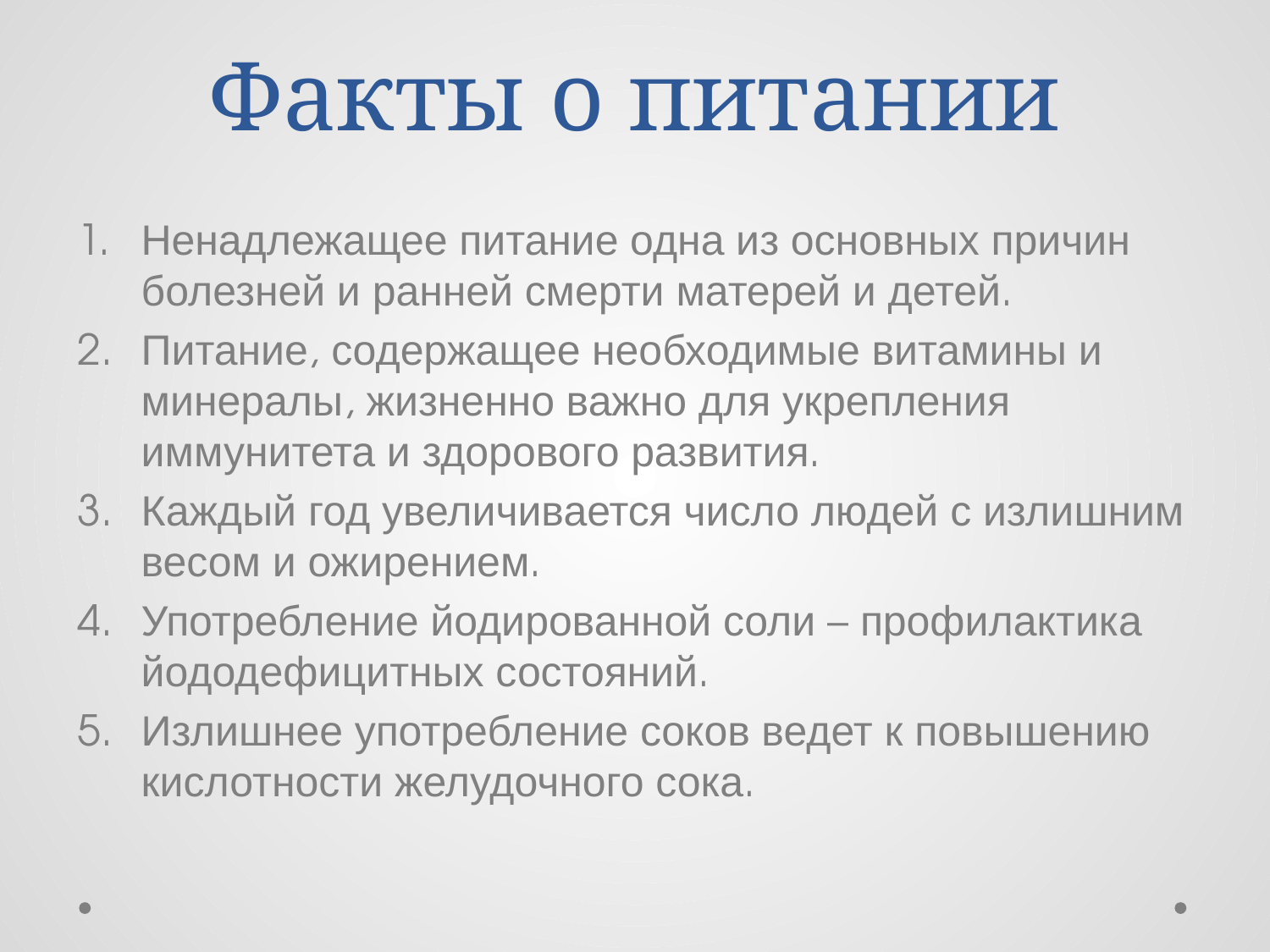

# Факты о питании
Ненадлежащее питание одна из основных причин болезней и ранней смерти матерей и детей.
Питание, содержащее необходимые витамины и минералы, жизненно важно для укрепления иммунитета и здорового развития.
Каждый год увеличивается число людей с излишним весом и ожирением.
Употребление йодированной соли – профилактика йододефицитных состояний.
Излишнее употребление соков ведет к повышению кислотности желудочного сока.